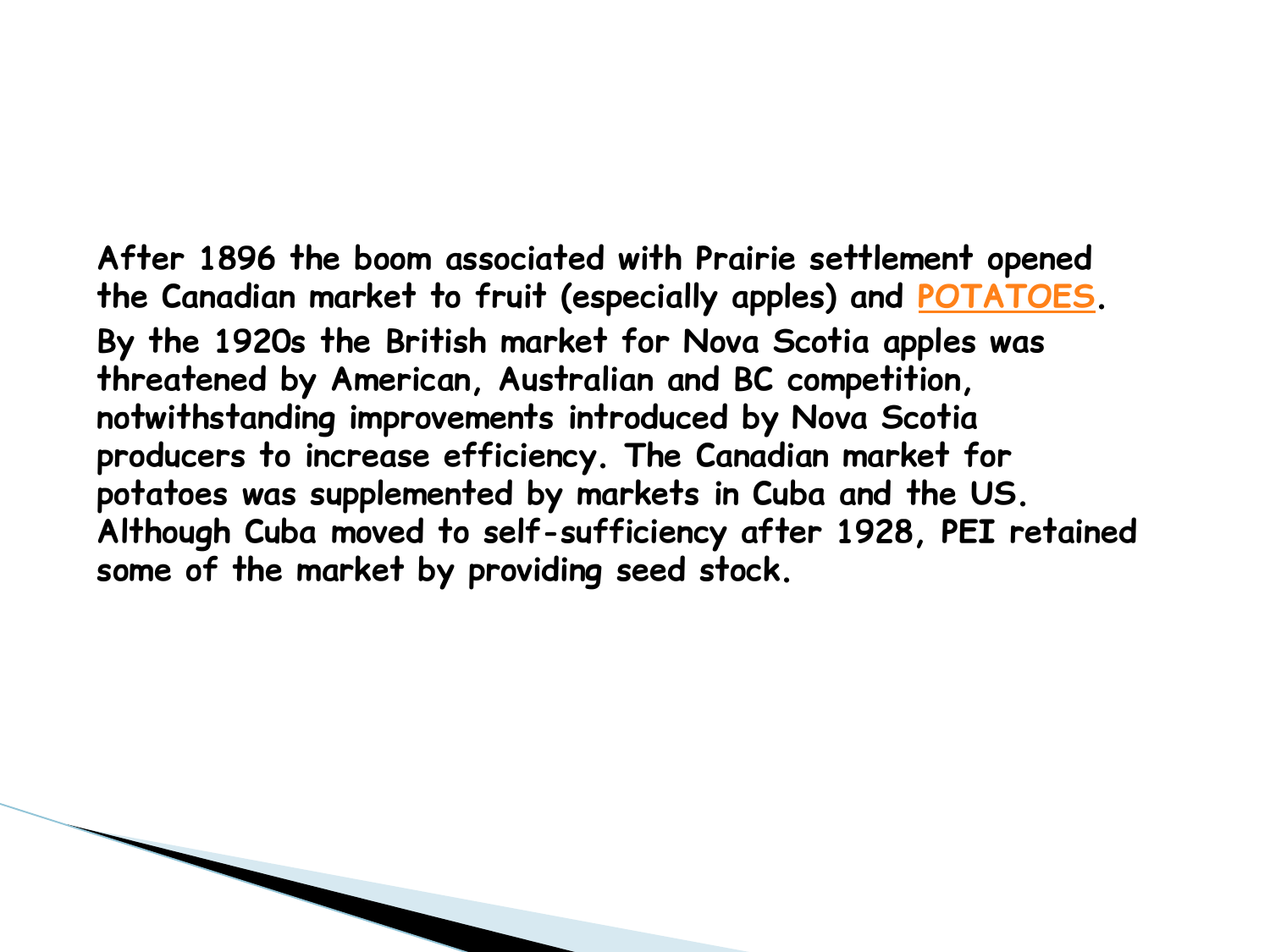

After 1896 the boom associated with Prairie settlement opened the Canadian market to fruit (especially apples) and POTATOES. By the 1920s the British market for Nova Scotia apples was threatened by American, Australian and BC competition, notwithstanding improvements introduced by Nova Scotia producers to increase efficiency. The Canadian market for potatoes was supplemented by markets in Cuba and the US. Although Cuba moved to self-sufficiency after 1928, PEI retained some of the market by providing seed stock.